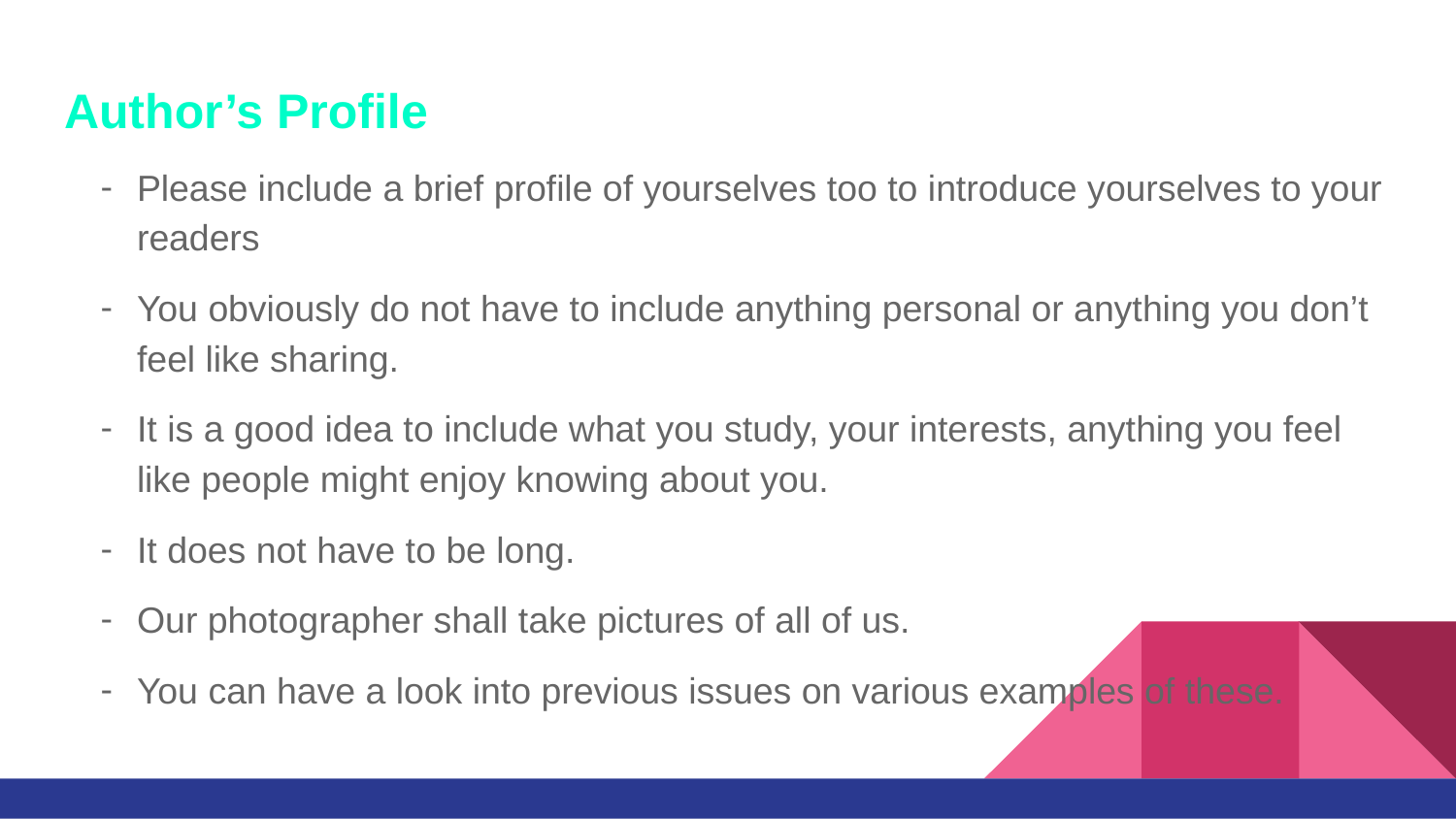

# Author’s Profile

Please include a brief profile of yourselves too to introduce yourselves to your readers
You obviously do not have to include anything personal or anything you don’t feel like sharing.
It is a good idea to include what you study, your interests, anything you feel like people might enjoy knowing about you.
It does not have to be long.
Our photographer shall take pictures of all of us.
You can have a look into previous issues on various examples of these.